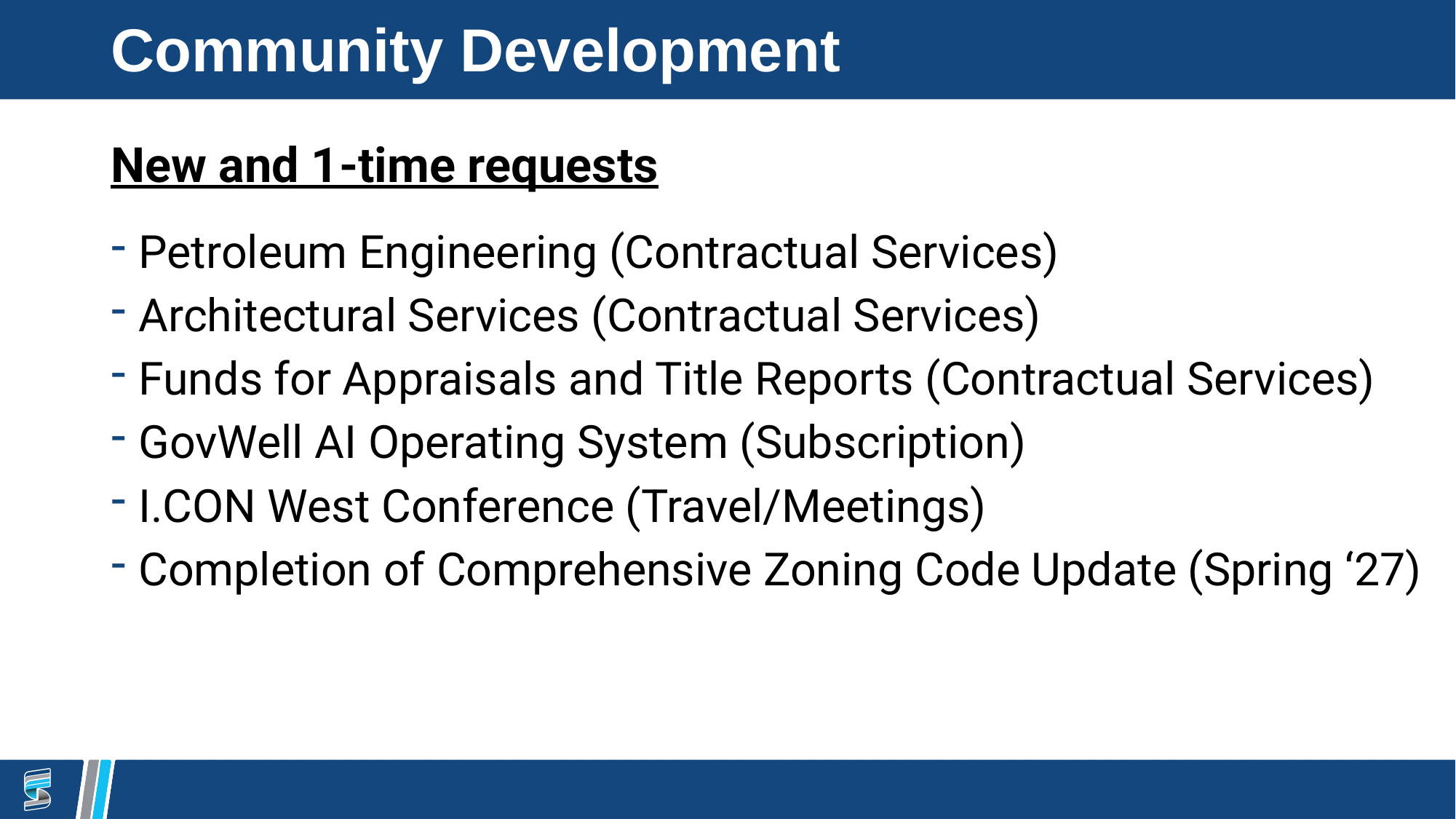

# Community Development
New and 1-time requests

Petroleum Engineering (Contractual Services)
Architectural Services (Contractual Services)
Funds for Appraisals and Title Reports (Contractual Services)
GovWell AI Operating System (Subscription)
I.CON West Conference (Travel/Meetings)
Completion of Comprehensive Zoning Code Update (Spring ‘27)